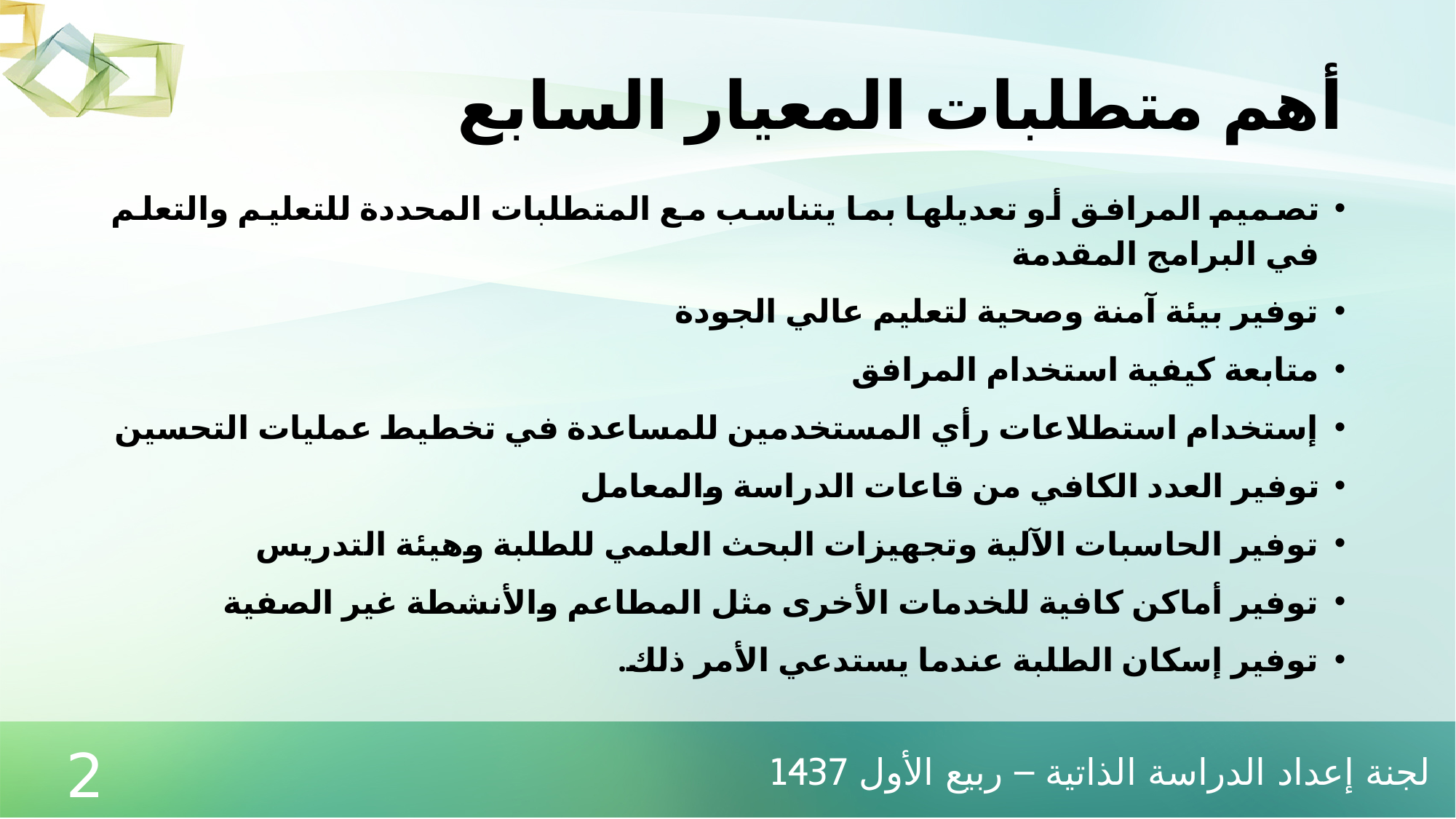

# أهم متطلبات المعيار السابع
تصميم المرافق أو تعديلها بما يتناسب مع المتطلبات المحددة للتعليم والتعلم في البرامج المقدمة
توفير بيئة آمنة وصحية لتعليم عالي الجودة
متابعة كيفية استخدام المرافق
إستخدام استطلاعات رأي المستخدمين للمساعدة في تخطيط عمليات التحسين
توفير العدد الكافي من قاعات الدراسة والمعامل
توفير الحاسبات الآلية وتجهيزات البحث العلمي للطلبة وهيئة التدريس
توفير أماكن كافية للخدمات الأخرى مثل المطاعم والأنشطة غير الصفية
توفير إسكان الطلبة عندما يستدعي الأمر ذلك.
لجنة إعداد الدراسة الذاتية – ربيع الأول 1437
2